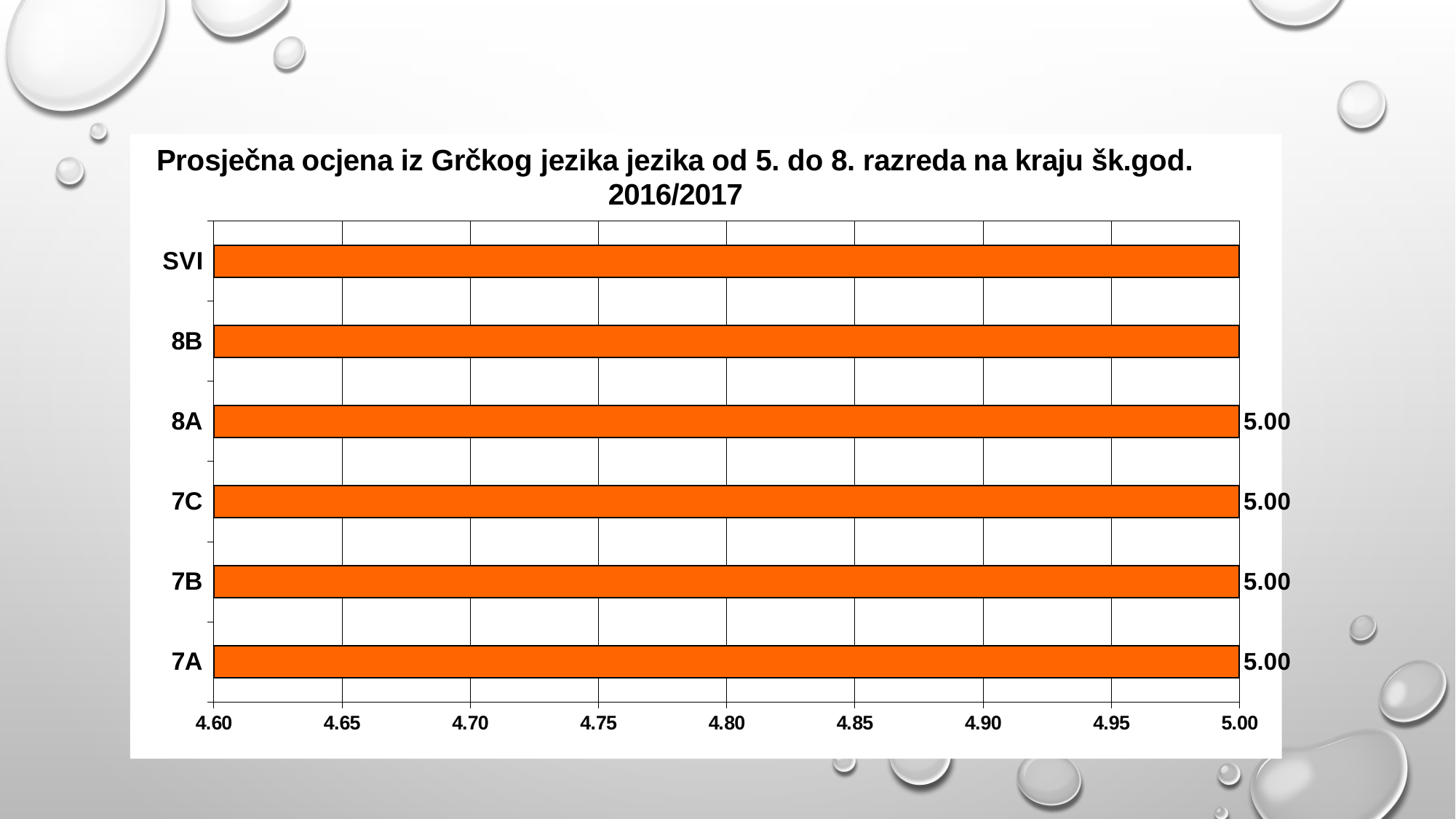

### Chart

| Category |  |
|---|---|
| 7A | 5.0 |
| 7B | 5.0 |
| 7C | 5.0 |
| 8A | 5.0 |
| 8B | 5.0 |
| SVI | 5.0 |